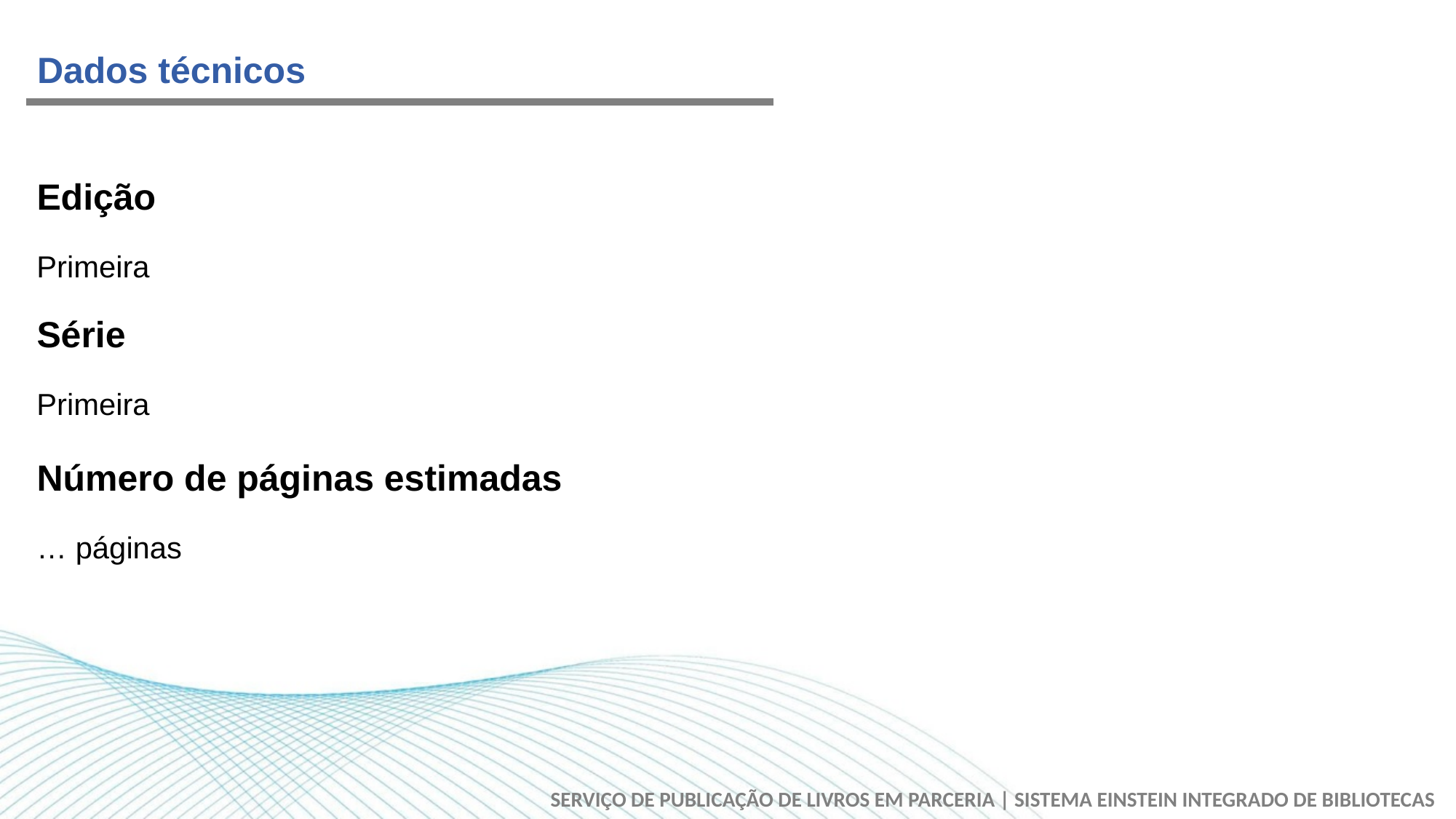

Dados técnicos
Edição
Primeira
Série
Primeira
Número de páginas estimadas
… páginas
SERVIÇO DE PUBLICAÇÃO DE LIVROS EM PARCERIA | SISTEMA EINSTEIN INTEGRADO DE BIBLIOTECAS